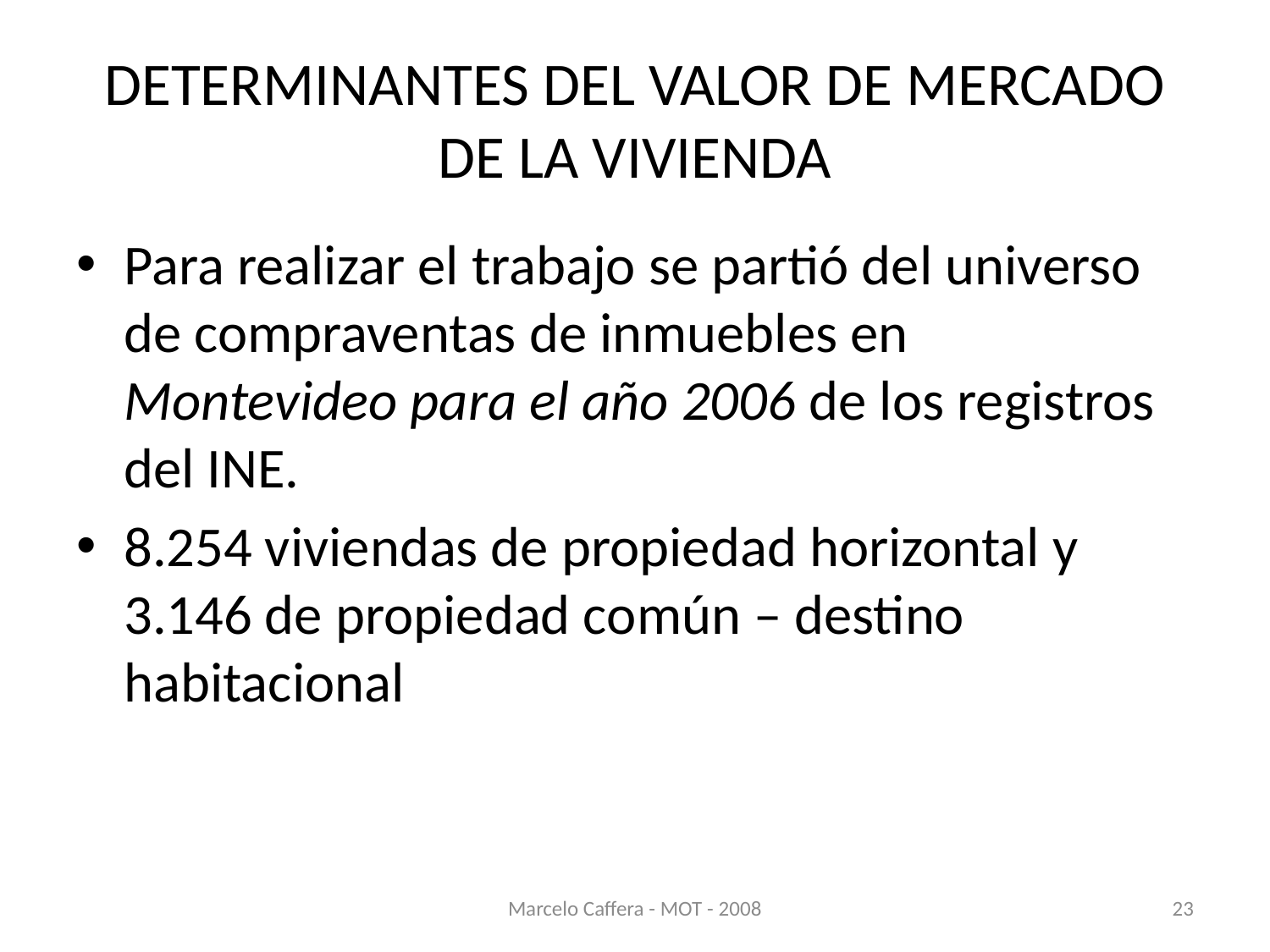

# DETERMINANTES DEL VALOR DE MERCADO DE LA VIVIENDA
Para realizar el trabajo se partió del universo de compraventas de inmuebles en Montevideo para el año 2006 de los registros del INE.
8.254 viviendas de propiedad horizontal y 3.146 de propiedad común – destino habitacional
Marcelo Caffera - MOT - 2008
23